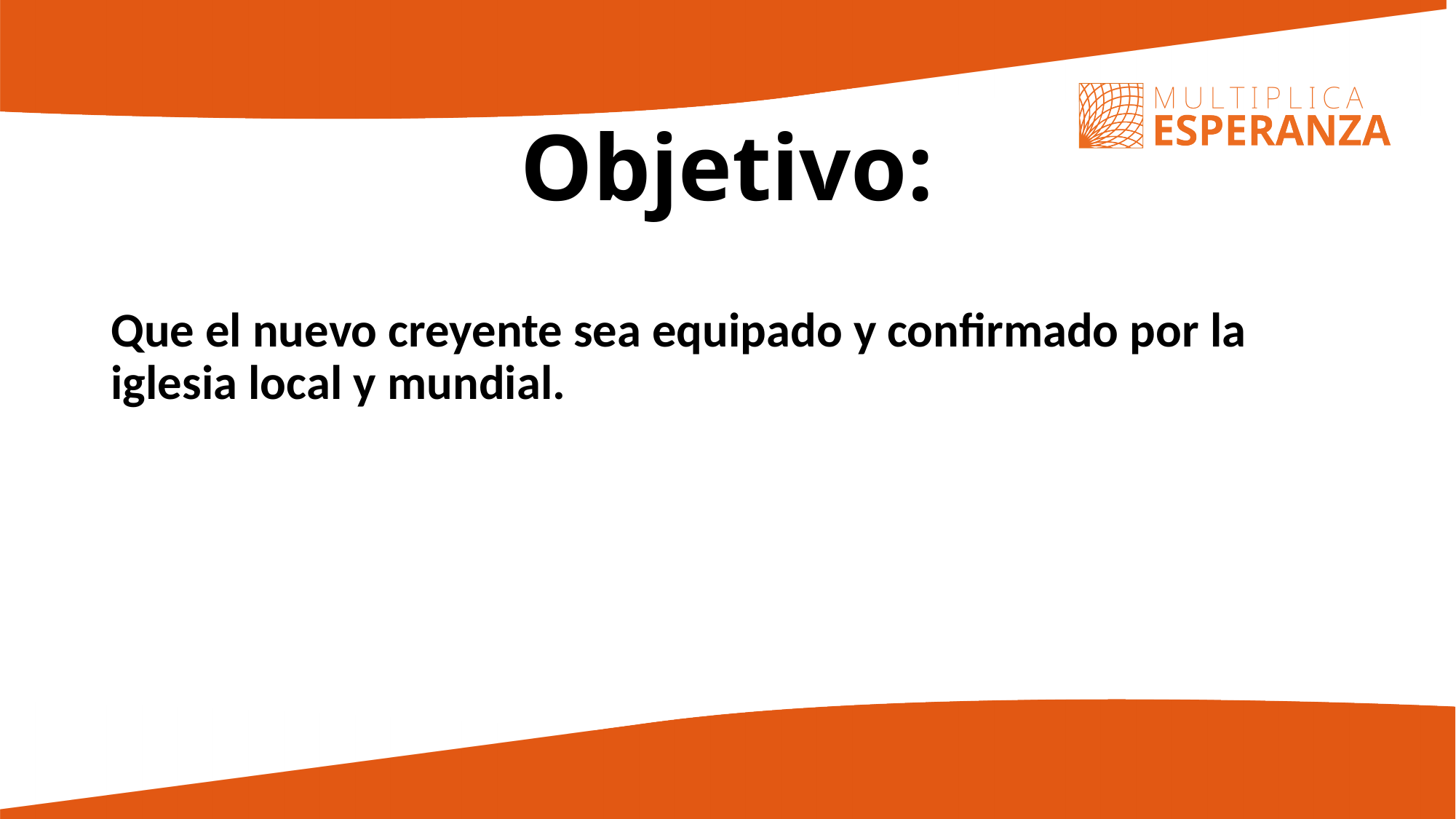

Objetivo:
Que el nuevo creyente sea equipado y confirmado por la iglesia local y mundial.